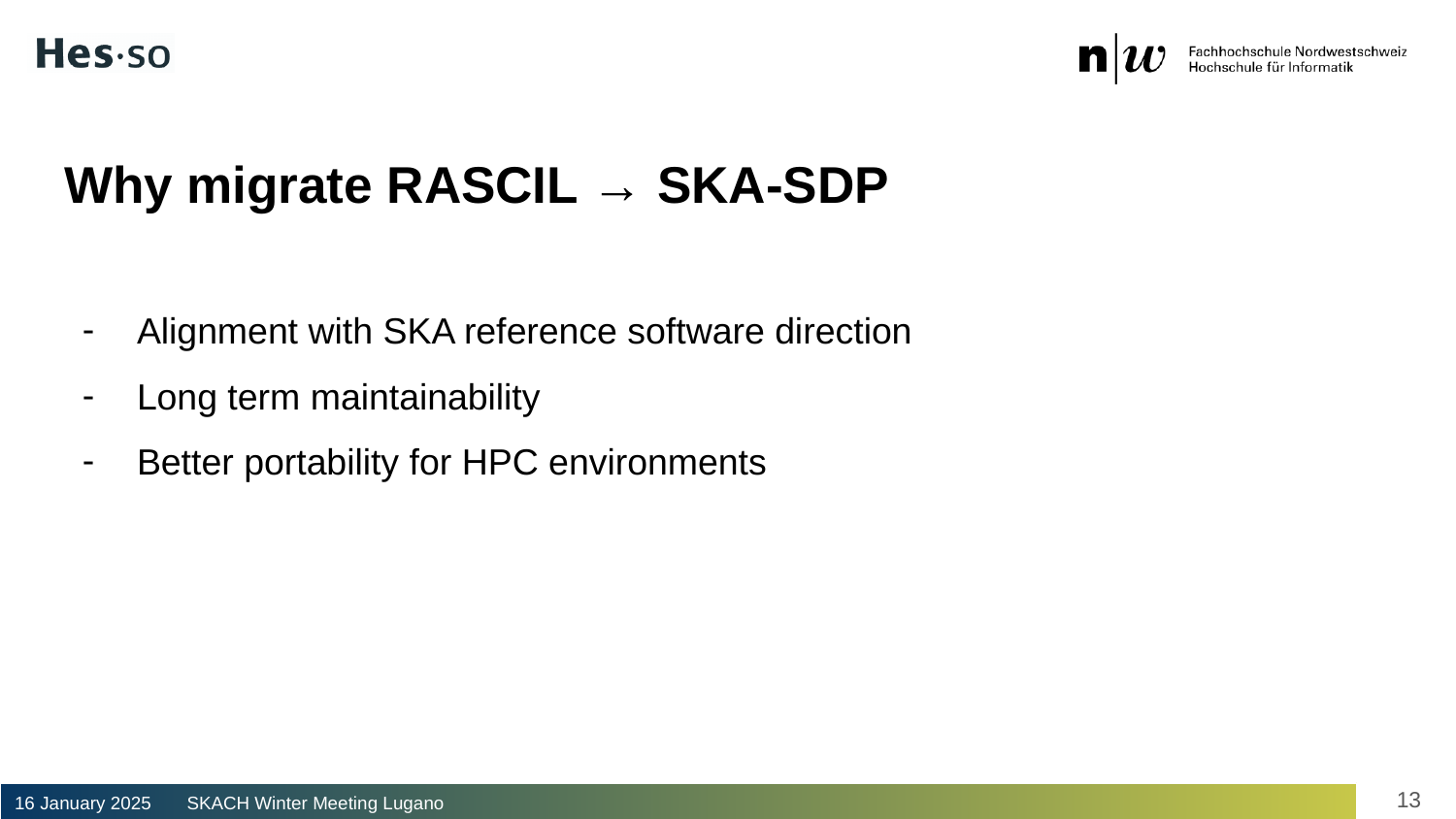

# Why migrate RASCIL → SKA-SDP
Alignment with SKA reference software direction
Long term maintainability
Better portability for HPC environments
13